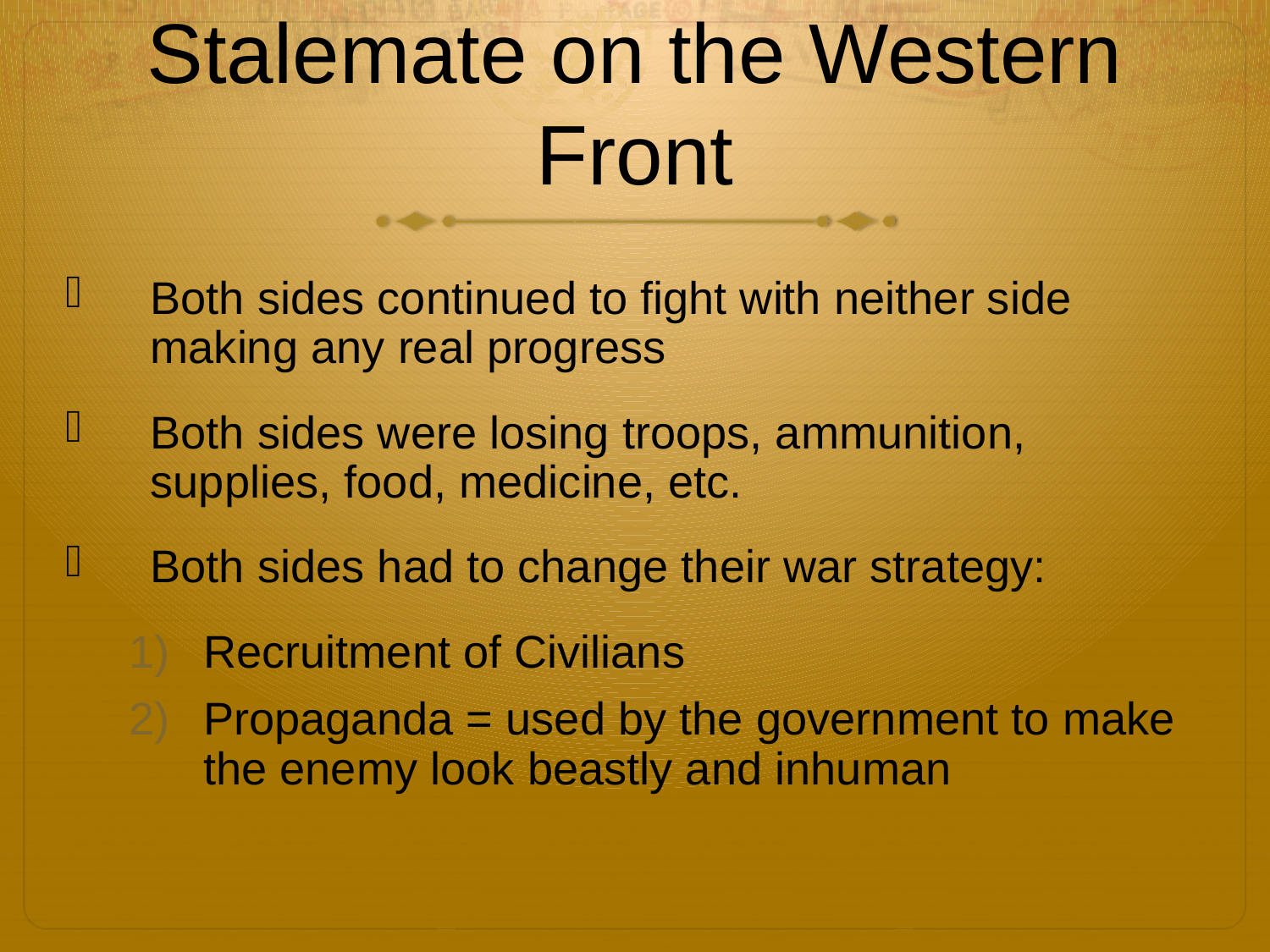

# Stalemate on the Western Front
Both sides continued to fight with neither side making any real progress
Both sides were losing troops, ammunition, supplies, food, medicine, etc.
Both sides had to change their war strategy:
Recruitment of Civilians
Propaganda = used by the government to make the enemy look beastly and inhuman